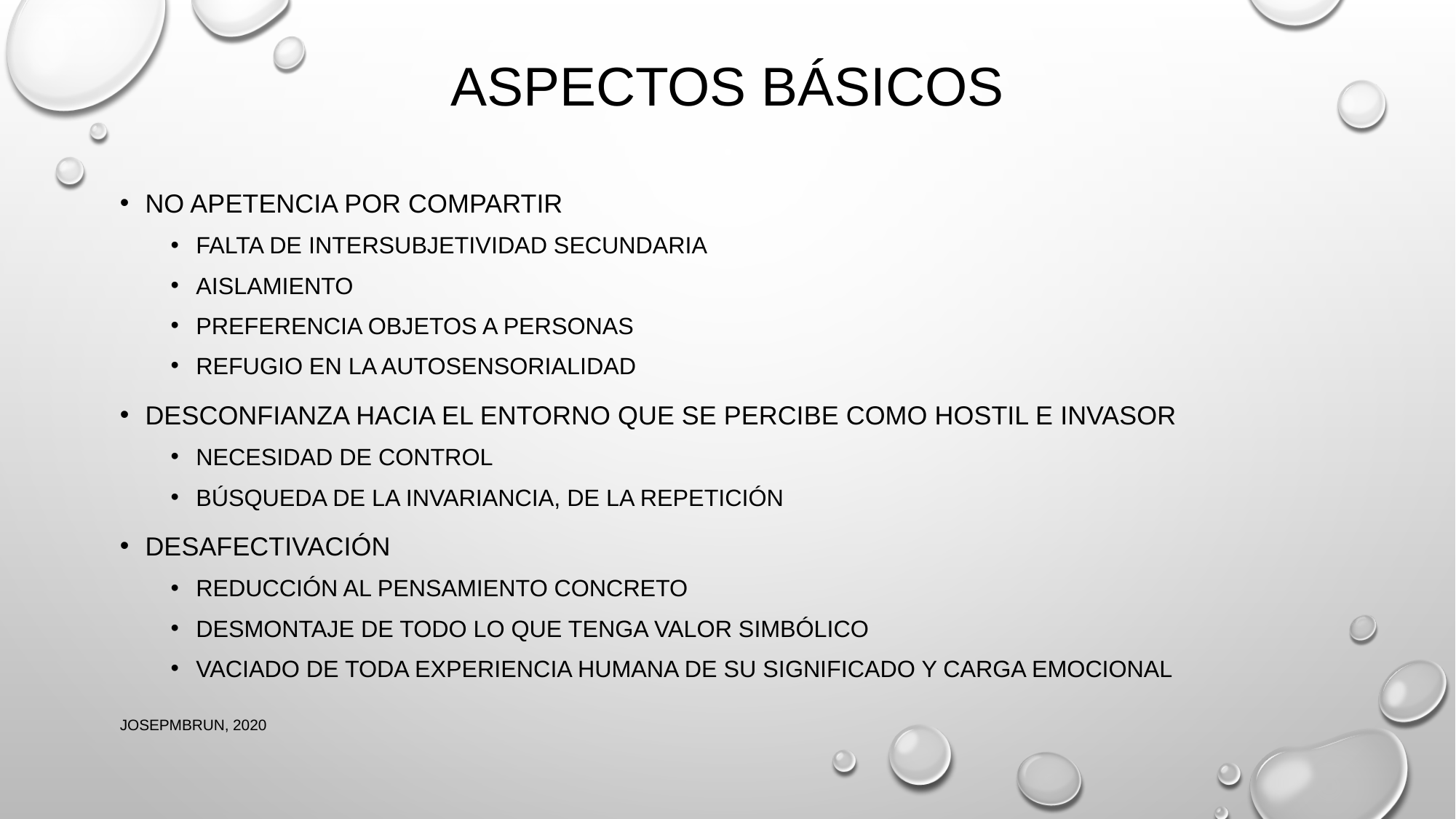

# ASPECTOS BÁSICOS
NO APETENCIA POR COMPARTIR
FALTA DE INTERSUBJETIVIDAD SECUNDARIA
AISLAMIENTO
PREFERENCIA OBJETOS A PERSONAS
REFUGIO EN LA AUTOSENSORIALIDAD
DESCONFIANZA HACIA EL ENTORNO QUE SE PERCIBE COMO HOSTIL E INVASOR
NECESIDAD DE CONTROL
BÚSQUEDA DE LA INVARIANCIA, DE LA REPETICIÓN
DESAFECTIVACIÓN
REDUCCIÓN AL PENSAMIENTO CONCRETO
DESMONTAJE DE TODO LO QUE TENGA VALOR SIMBÓLICO
VACIADO DE TODA EXPERIENCIA HUMANA DE SU SIGNIFICADO Y CARGA EMOCIONAL

JOSEPMBRUN, 2020